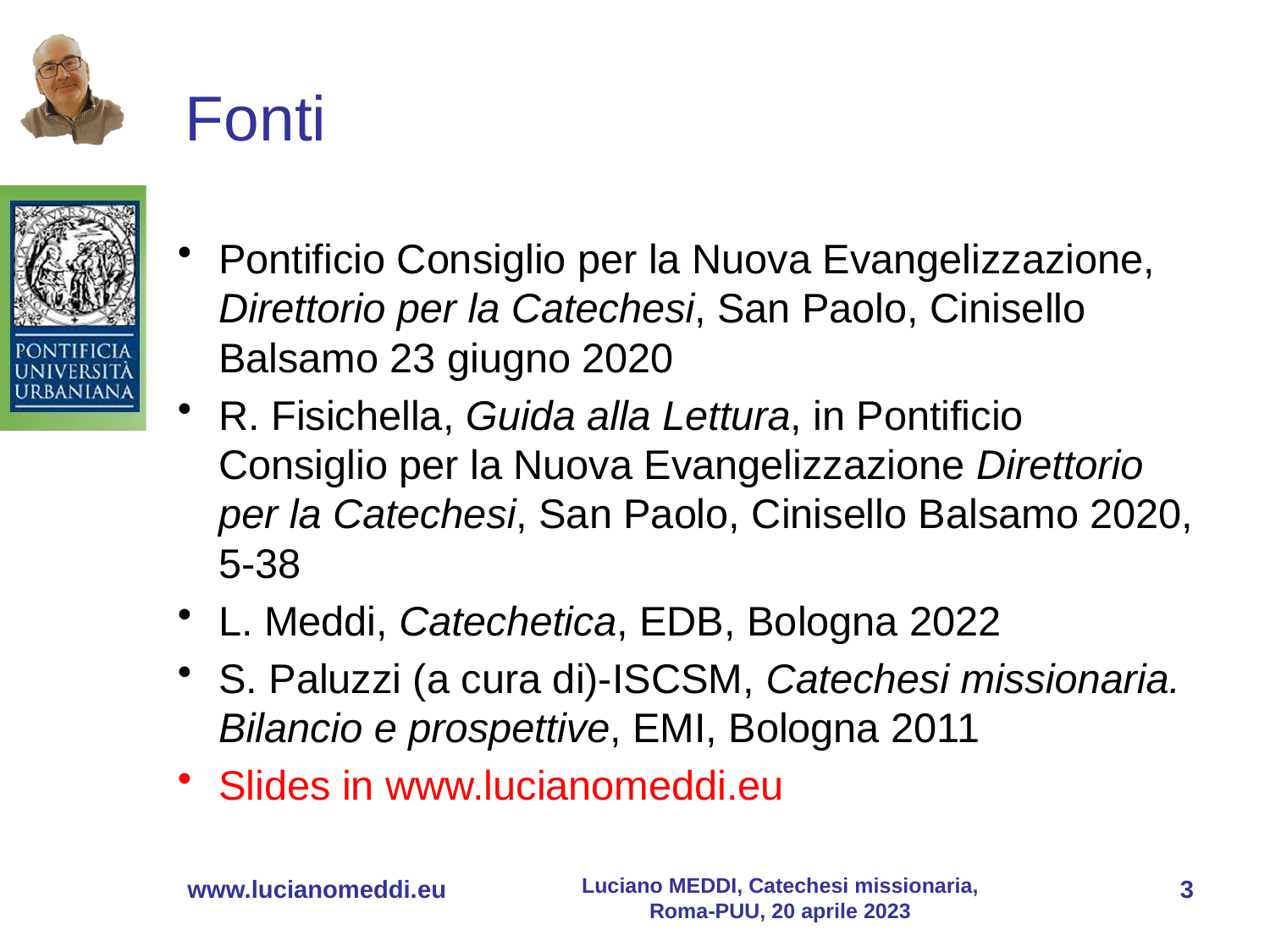

# Fonti
Pontificio Consiglio per la Nuova Evangelizzazione, Direttorio per la Catechesi, San Paolo, Cinisello Balsamo 23 giugno 2020
R. Fisichella, Guida alla Lettura, in Pontificio Consiglio per la Nuova Evangelizzazione Direttorio per la Catechesi, San Paolo, Cinisello Balsamo 2020, 5-38
L. Meddi, Catechetica, EDB, Bologna 2022
S. Paluzzi (a cura di)-ISCSM, Catechesi missionaria. Bilancio e prospettive, EMI, Bologna 2011
Slides in www.lucianomeddi.eu

Luciano MEDDI, Catechesi missionaria, Roma-PUU, 20 aprile 2023
www.lucianomeddi.eu
3